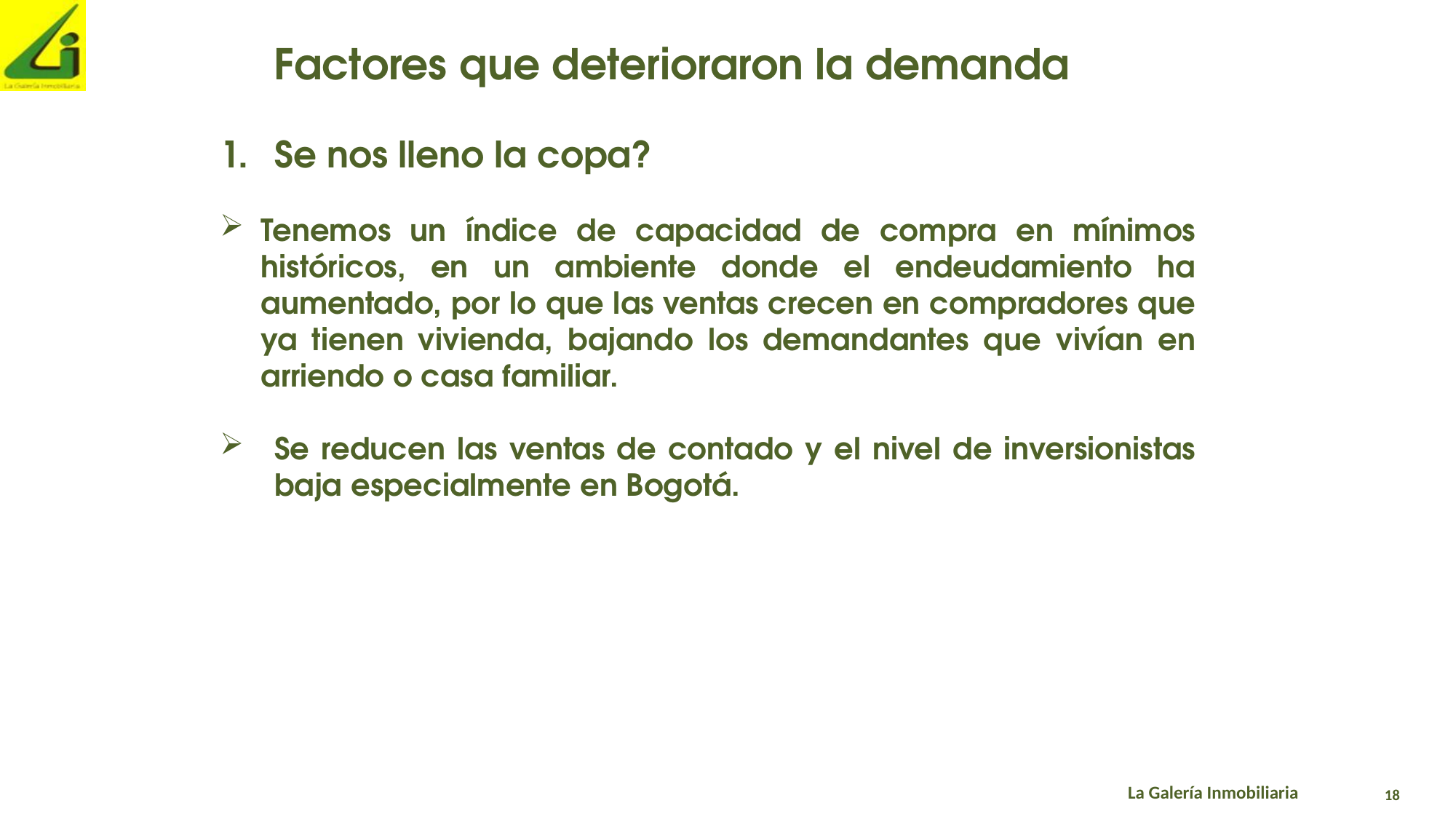

Factores que deterioraron la demanda
Se nos lleno la copa?

Tenemos un índice de capacidad de compra en mínimos históricos, en un ambiente donde el endeudamiento ha aumentado, por lo que las ventas crecen en compradores que ya tienen vivienda, bajando los demandantes que vivían en arriendo o casa familiar.

Se reducen las ventas de contado y el nivel de inversionistas baja especialmente en Bogotá.